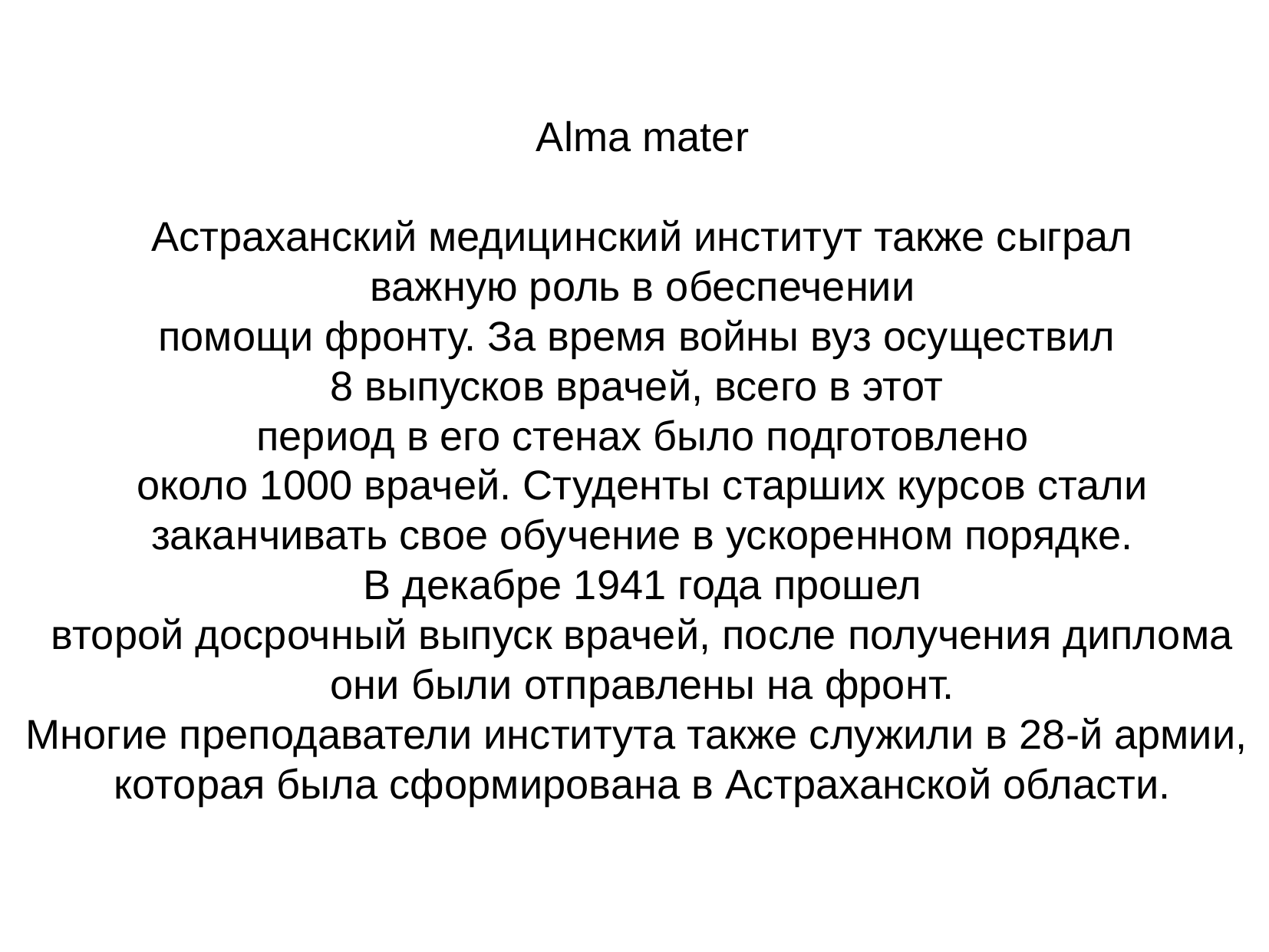

Alma mater

Астраханский медицинский институт также сыграл
 важную роль в обеспечении
помощи фронту. За время войны вуз осуществил
8 выпусков врачей, всего в этот
период в его стенах было подготовлено
 около 1000 врачей. Студенты старших курсов стали
заканчивать свое обучение в ускоренном порядке.
 В декабре 1941 года прошел
второй досрочный выпуск врачей, после получения диплома
 они были отправлены на фронт.
Многие преподаватели института также служили в 28-й армии,
которая была сформирована в Астраханской области.